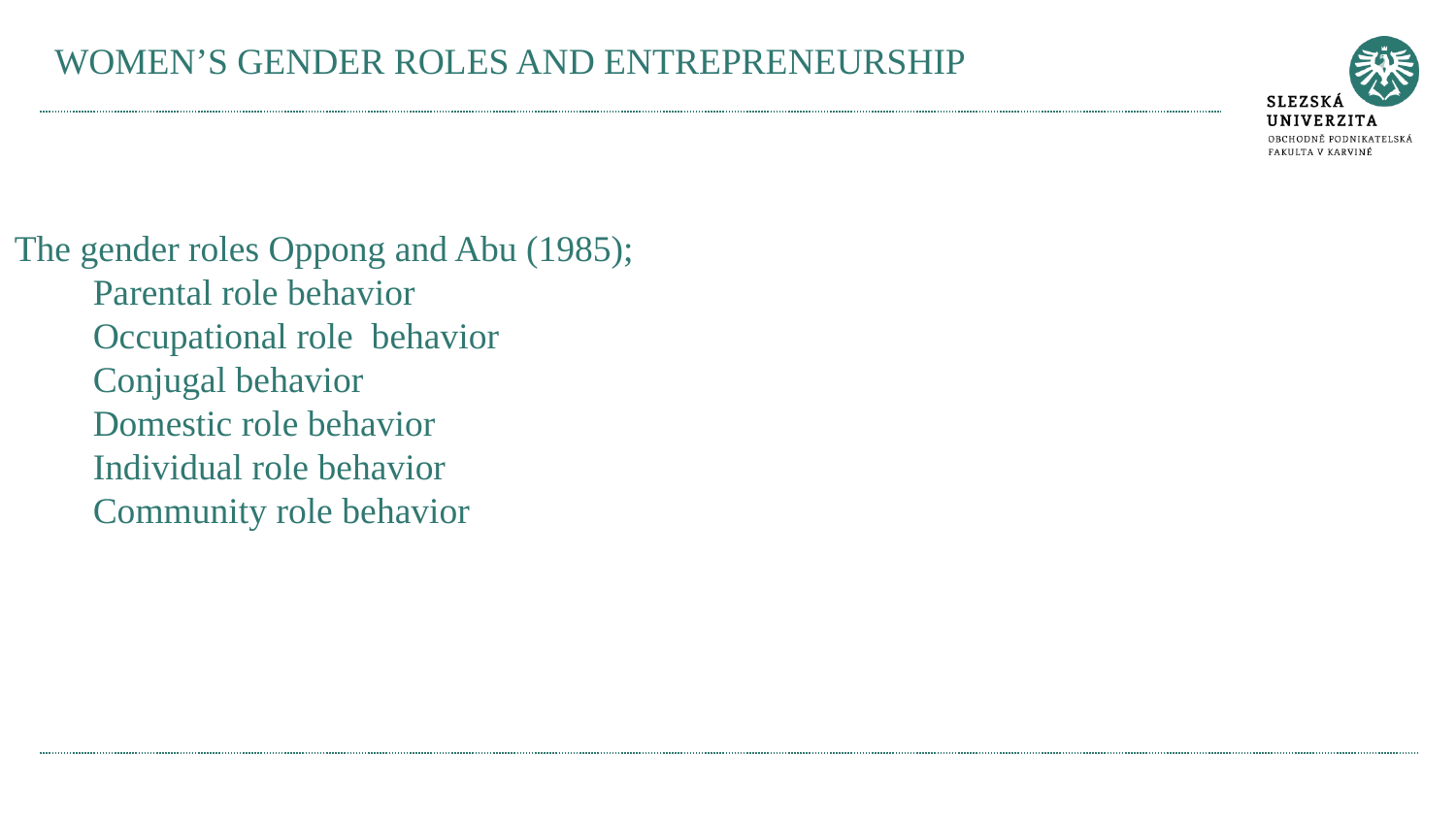

# WOMEN’S GENDER ROLES AND ENTREPRENEURSHIP
The gender roles Oppong and Abu (1985);
Parental role behavior
Occupational role  behavior
Conjugal behavior
Domestic role behavior
Individual role behavior
Community role behavior